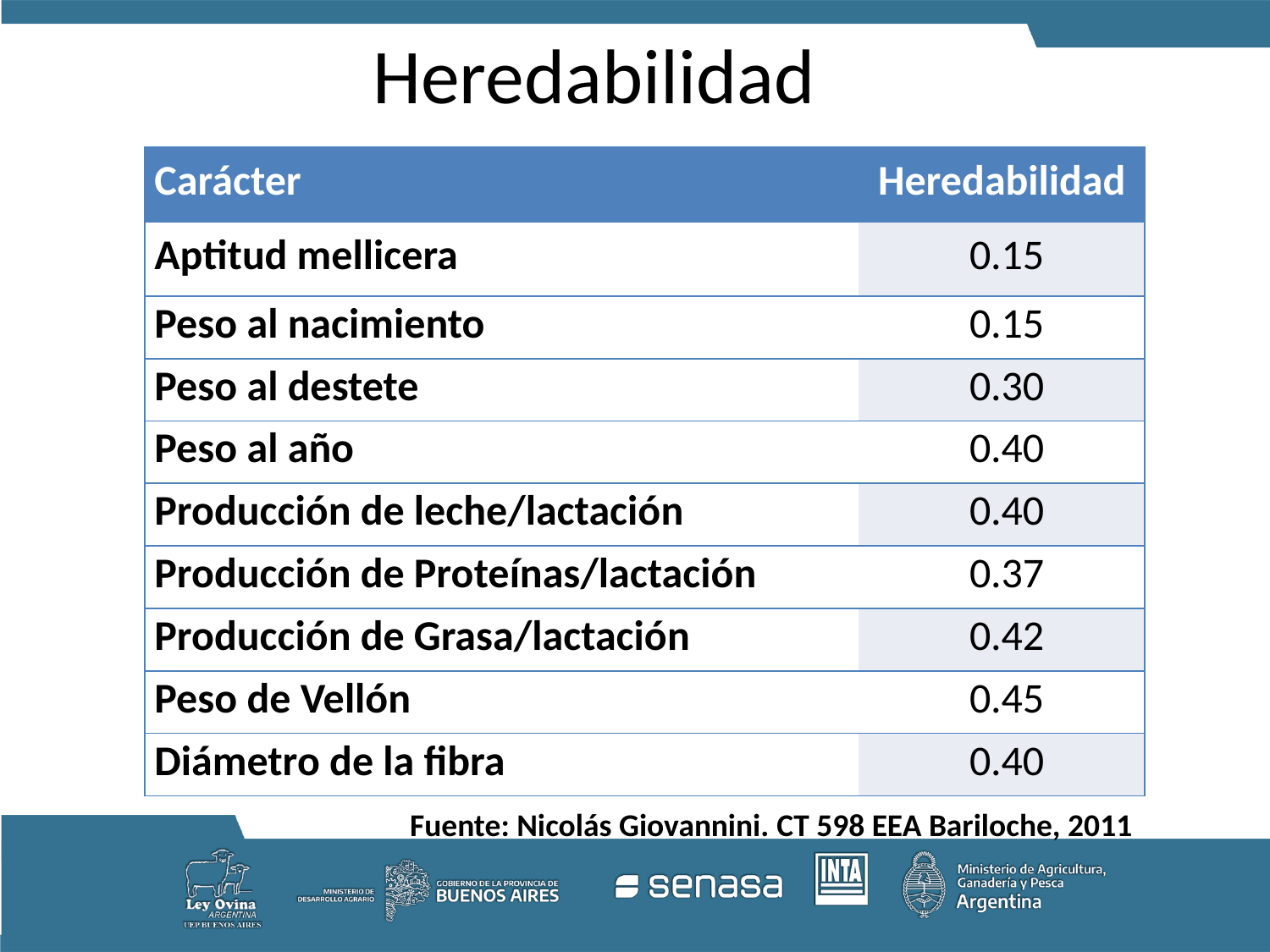

Heredabilidad
| Carácter | Heredabilidad |
| --- | --- |
| Aptitud mellicera | 0.15 |
| Peso al nacimiento | 0.15 |
| Peso al destete | 0.30 |
| Peso al año | 0.40 |
| Producción de leche/lactación | 0.40 |
| Producción de Proteínas/lactación | 0.37 |
| Producción de Grasa/lactación | 0.42 |
| Peso de Vellón | 0.45 |
| Diámetro de la fibra | 0.40 |
Fuente: Nicolás Giovannini. CT 598 EEA Bariloche, 2011